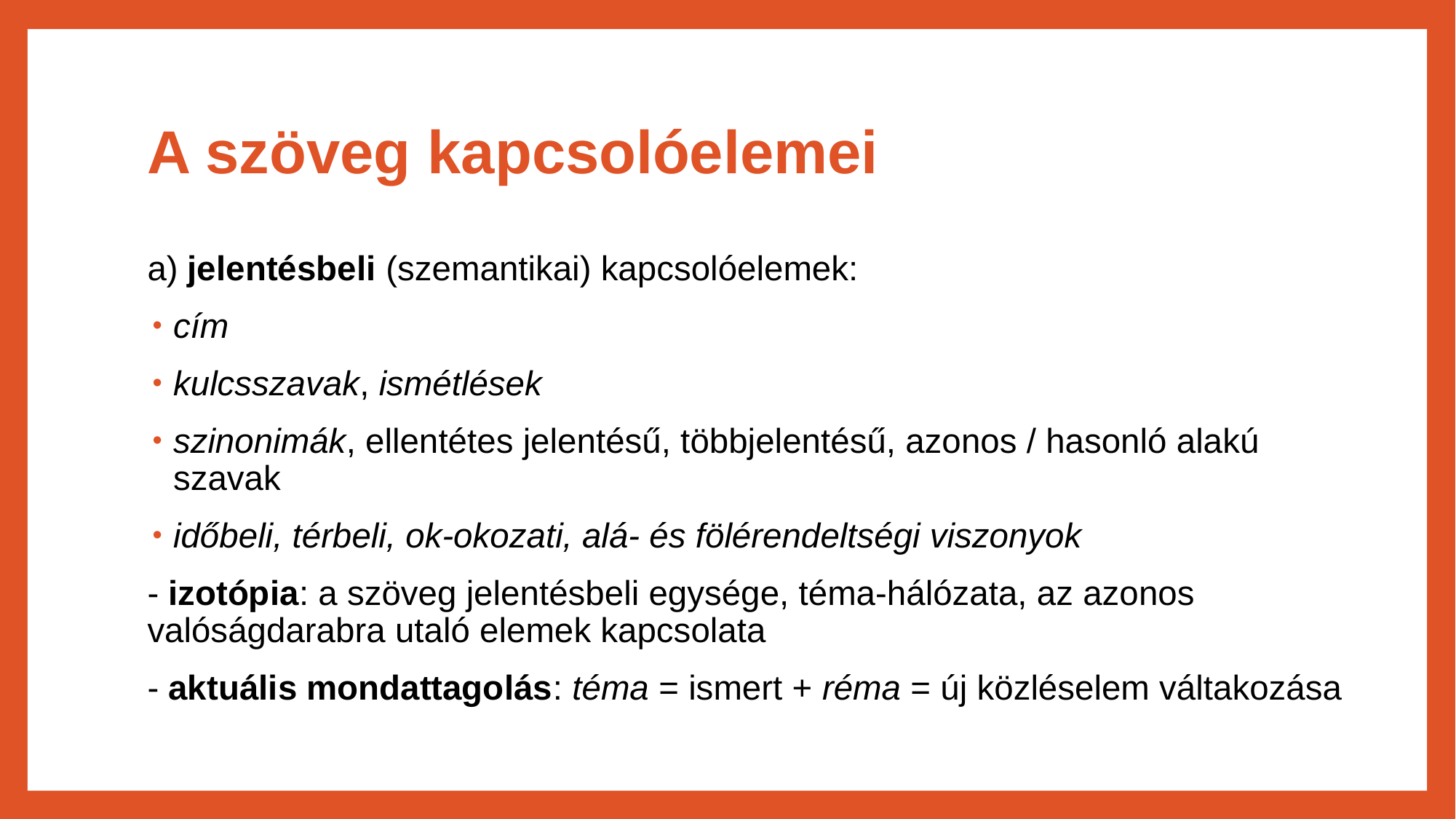

# A szöveg kapcsolóelemei
a) jelentésbeli (szemantikai) kapcsolóelemek:
cím
kulcsszavak, ismétlések
szinonimák, ellentétes jelentésű, többjelentésű, azonos / hasonló alakú szavak
időbeli, térbeli, ok-okozati, alá- és fölérendeltségi viszonyok
- izotópia: a szöveg jelentésbeli egysége, téma-hálózata, az azonos valóságdarabra utaló elemek kapcsolata
- aktuális mondattagolás: téma = ismert + réma = új közléselem váltakozása